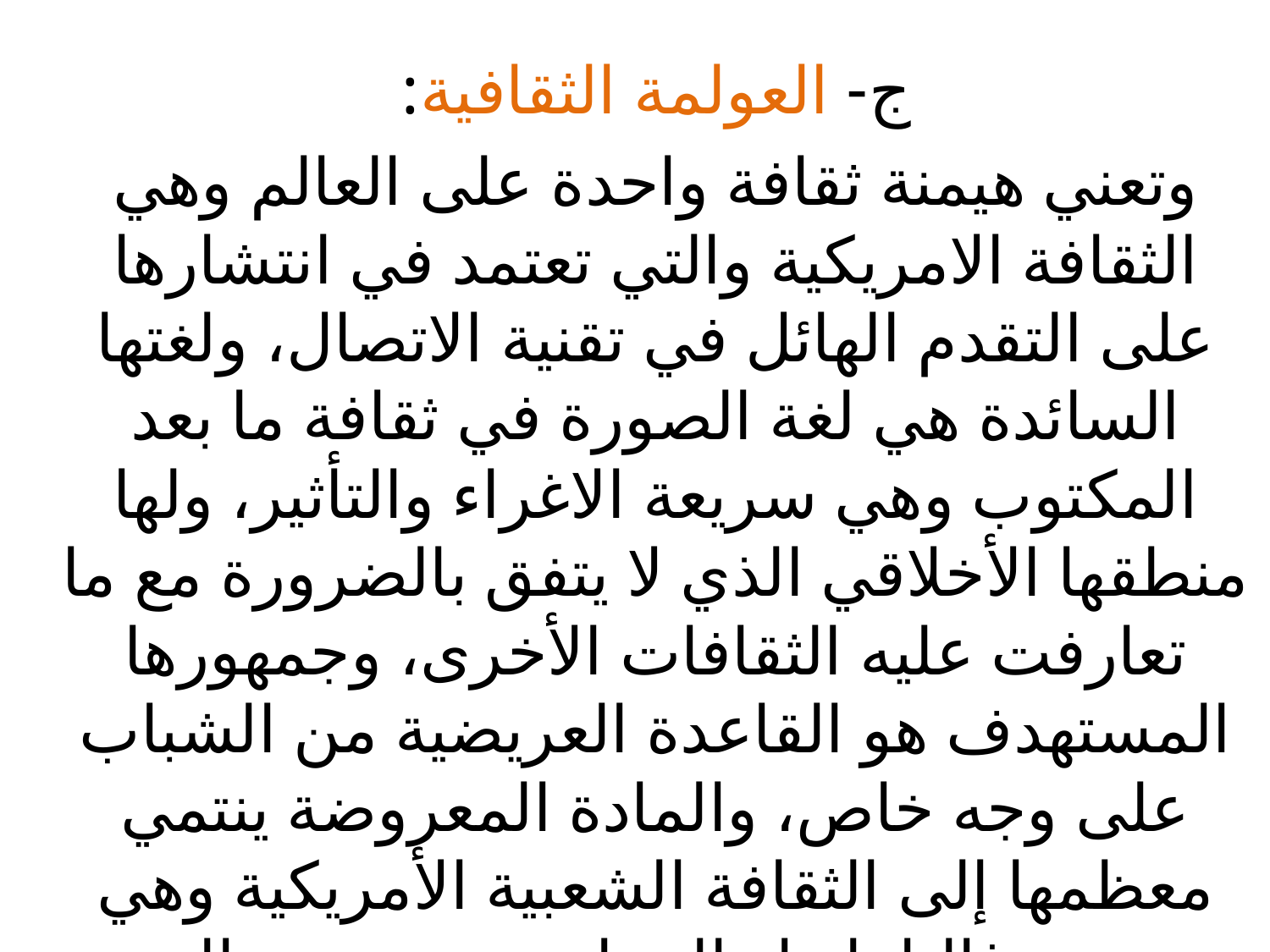

ج- العولمة الثقافية:
وتعني هيمنة ثقافة واحدة على العالم وهي الثقافة الامريكية والتي تعتمد في انتشارها على التقدم الهائل في تقنية الاتصال، ولغتها السائدة هي لغة الصورة في ثقافة ما بعد المكتوب وهي سريعة الاغراء والتأثير، ولها منطقها الأخلاقي الذي لا يتفق بالضرورة مع ما تعارفت عليه الثقافات الأخرى، وجمهورها المستهدف هو القاعدة العريضية من الشباب على وجه خاص، والمادة المعروضة ينتمي معظمها إلى الثقافة الشعبية الأمريكية وهي تتسم غالبا بابهار الحواس وسرعة توالي الصورة والمعلومات والتأثير غير المباشر على تشكيل الوعي.